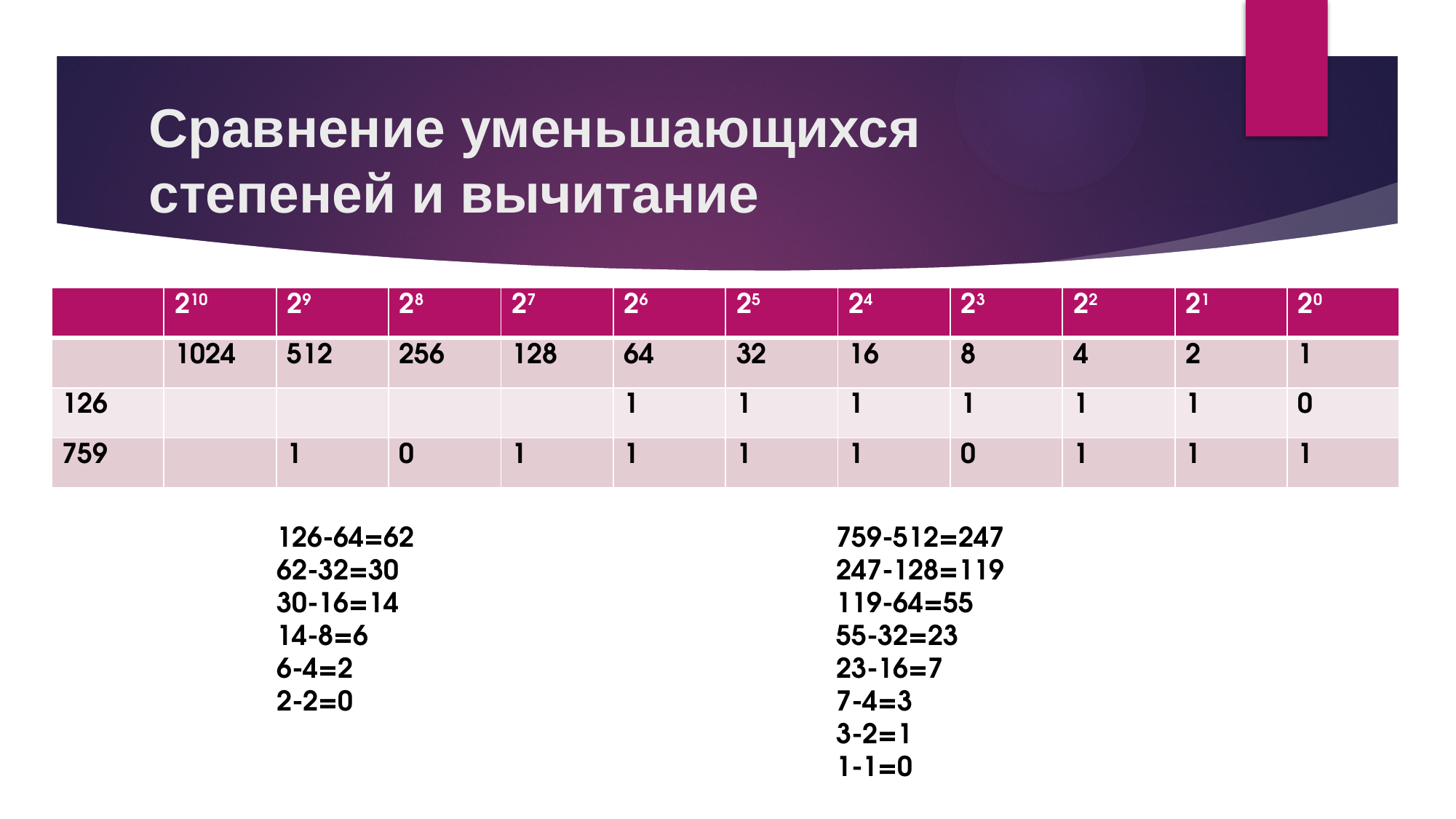

# Сравнение уменьшающихся степеней и вычитание
|  | 210 | 29 | 28 | 27 | 26 | 25 | 24 | 23 | 22 | 21 | 20 |
| --- | --- | --- | --- | --- | --- | --- | --- | --- | --- | --- | --- |
|  | 1024 | 512 | 256 | 128 | 64 | 32 | 16 | 8 | 4 | 2 | 1 |
| 126 |  |  |  |  | 1 | 1 | 1 | 1 | 1 | 1 | 0 |
| 759 |  | 1 | 0 | 1 | 1 | 1 | 1 | 0 | 1 | 1 | 1 |
126-64=62
62-32=30
30-16=14
14-8=6
6-4=2
2-2=0
759-512=247
247-128=119
119-64=55
55-32=23
23-16=7
7-4=3
3-2=1
1-1=0